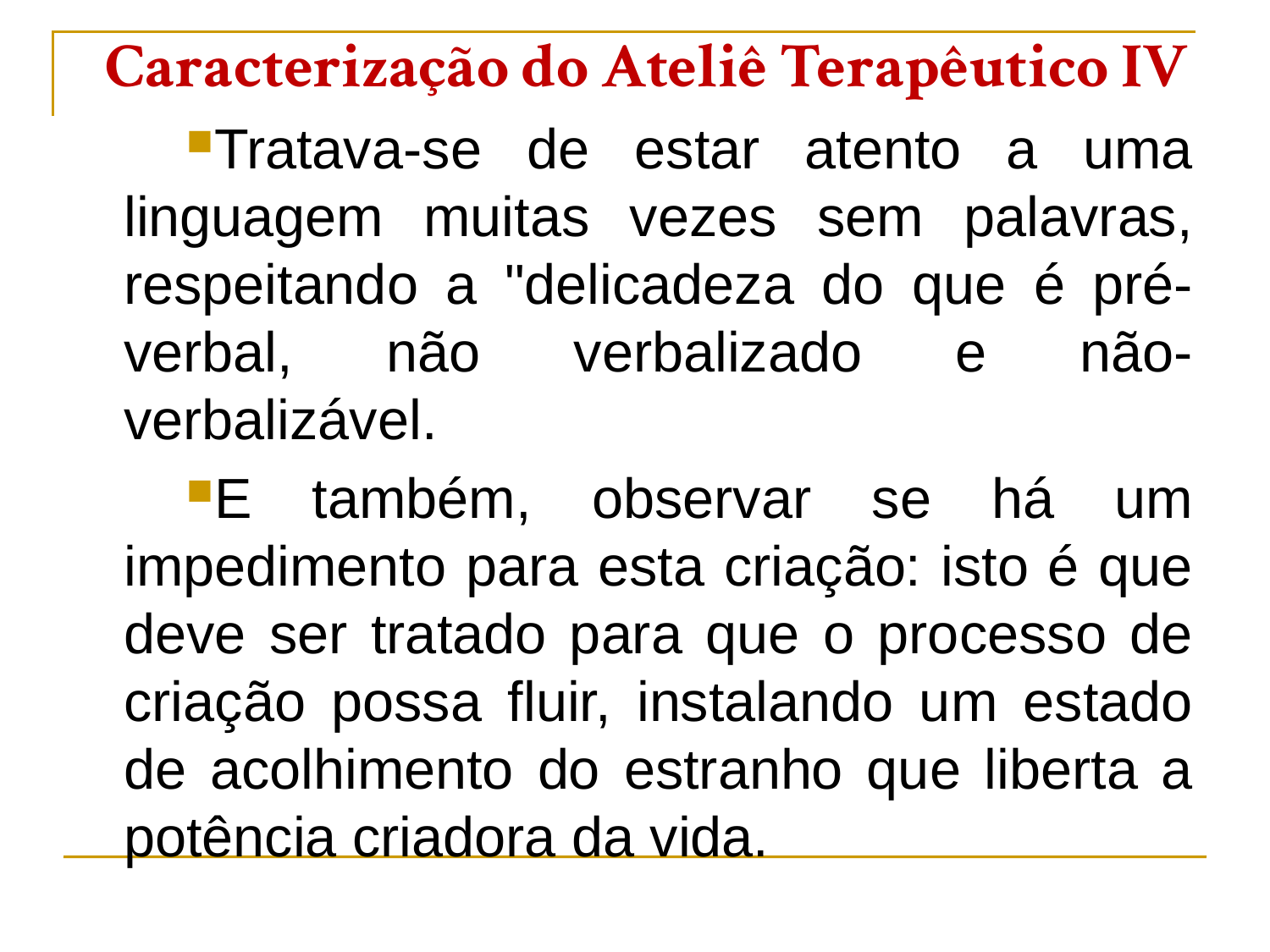

Caracterização do Ateliê Terapêutico IV
Tratava-se de estar atento a uma linguagem muitas vezes sem palavras, respeitando a "delicadeza do que é pré-verbal, não verbalizado e não-verbalizável.
E também, observar se há um impedimento para esta criação: isto é que deve ser tratado para que o processo de criação possa fluir, instalando um estado de acolhimento do estranho que liberta a potência criadora da vida.